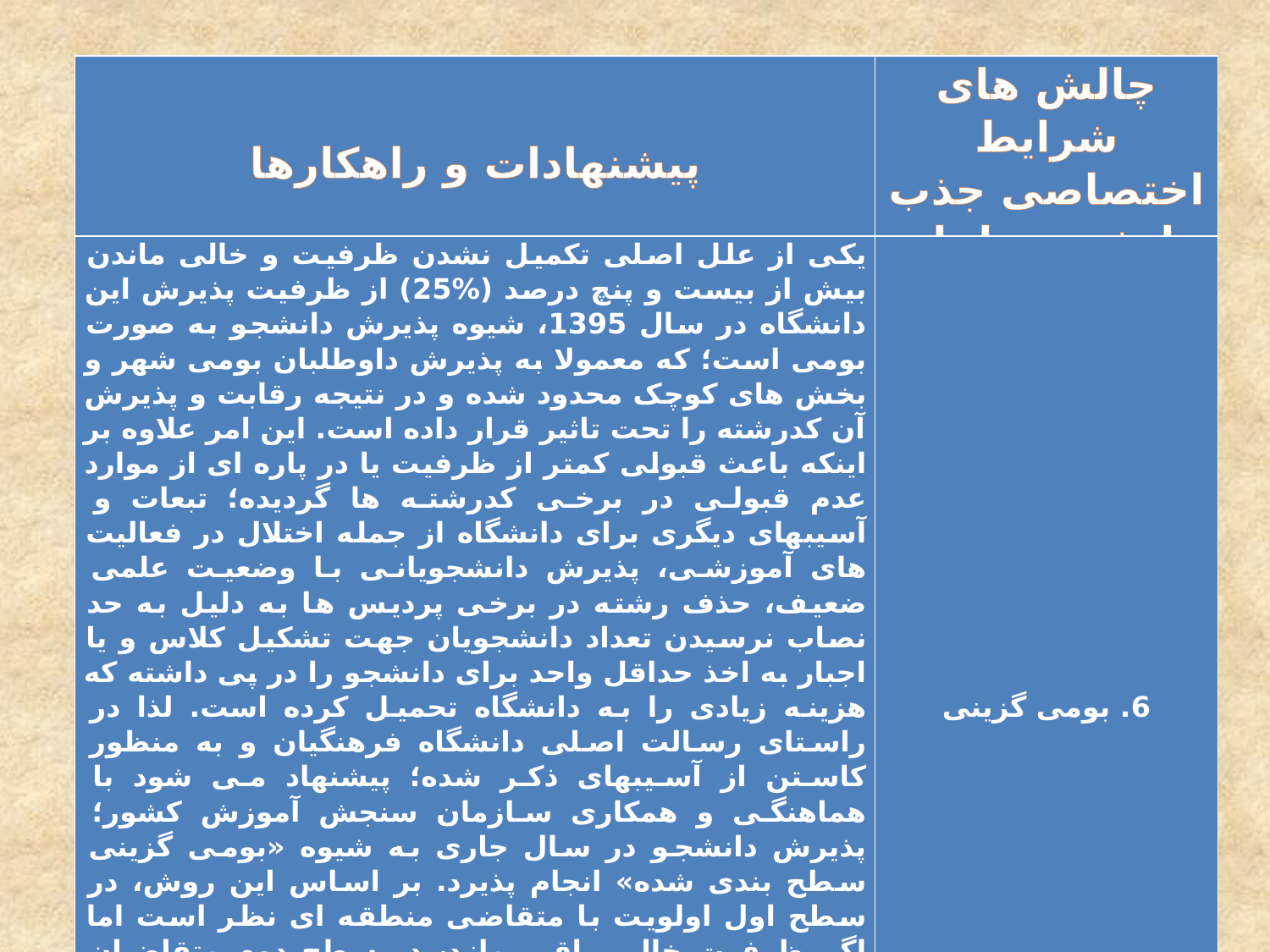

| پیشنهادات و راهکارها | چالش های شرایط اختصاصی جذب دانشجومعلمان |
| --- | --- |
| یکی از علل اصلی تکمیل نشدن ظرفیت و خالی ماندن بیش از بیست و پنچ درصد (%25) از ظرفیت پذیرش این دانشگاه در سال 1395، شیوه پذیرش دانشجو به صورت بومی است؛ که معمولا به پذیرش داوطلبان بومی شهر و بخش های کوچک محدود شده و در نتیجه رقابت و پذیرش آن کدرشته را تحت تاثیر قرار داده است. این امر علاوه بر اینکه باعث قبولی کمتر از ظرفیت یا در پاره ای از موارد عدم قبولی در برخی کدرشته ها گردیده؛ تبعات و آسیب‎های دیگری برای دانشگاه از جمله اختلال در فعالیت های آموزشی، پذیرش دانشجویانی با وضعیت علمی ضعیف، حذف رشته در برخی پردیس ها به دلیل به حد نصاب نرسیدن تعداد دانشجویان جهت تشکیل کلاس و یا اجبار به اخذ حداقل واحد برای دانشجو را در پی داشته که هزینه زیادی را به دانشگاه تحمیل کرده است. لذا در راستای رسالت اصلی دانشگاه فرهنگیان و به منظور کاستن از آسیبهای ذکر شده؛ پیشنهاد می شود با هماهنگی و همکاری سازمان سنجش آموزش کشور؛ پذیرش دانشجو در سال جاری به شیوه «بومی گزینی سطح بندی شده» انجام پذیرد. بر اساس این روش، در سطح اول اولویت با متقاضی منطقه ای نظر است اما اگر ظرفیت خالی باقی ماند، در سطح دوم متقاضیان استان قرار می‌گیرند و البته اگر همچنان ظرفیت خالی باقی باشد، ظرفیت به متقاضیان استانهای همجوار منطقه اختصاص می‌یابد. بدین تربیت، فرایند بومی گزینی سه سطحی «منطقه»، «استان» و «استان همجوار» جایگزین روند موجود یعنی بومی گزینی شهر- بخش (منطقه) می شود. | 6. بومی گزینی |
| --- | --- |